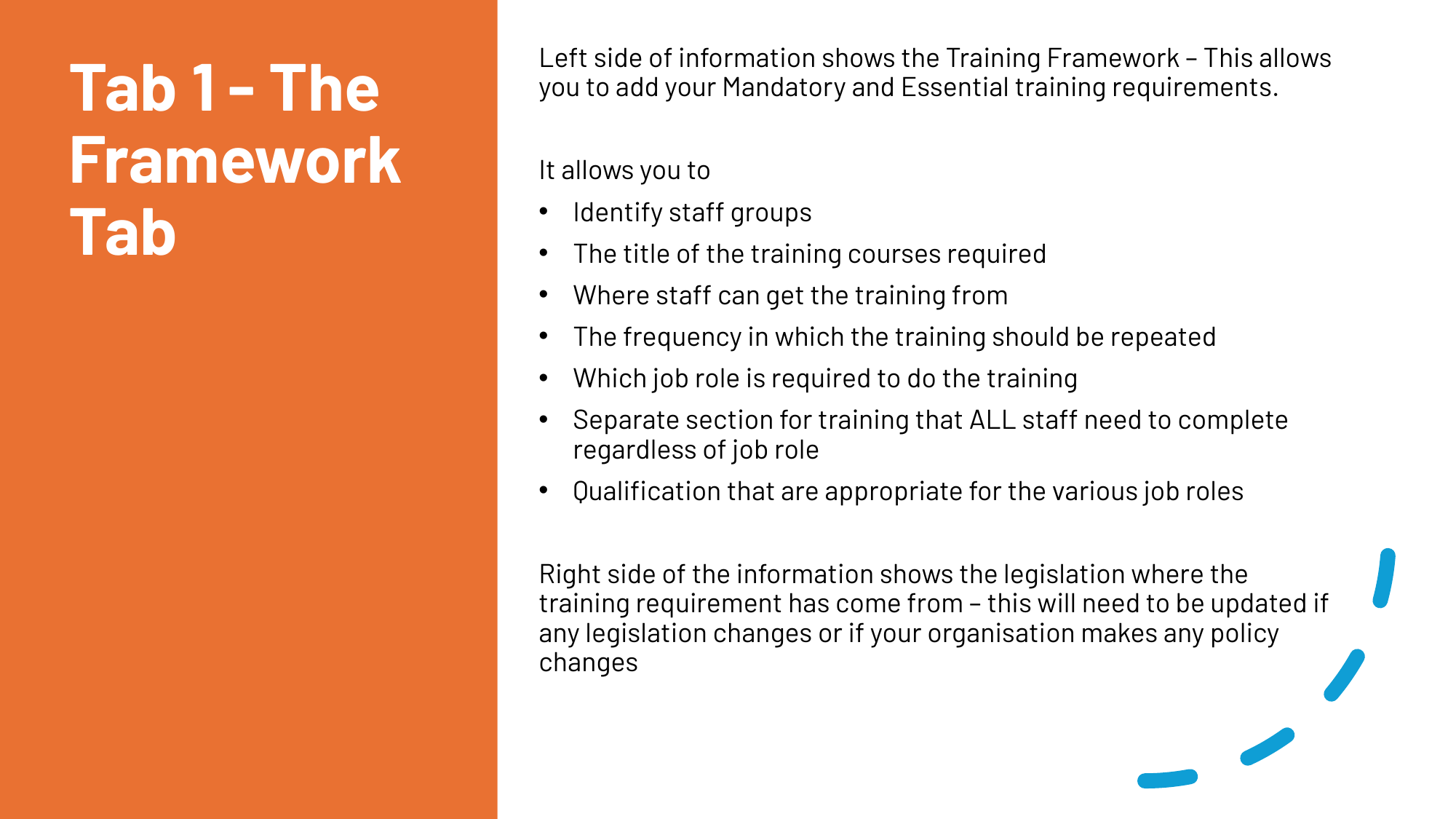

Tab 1 - The Framework Tab

Left side of information shows the Training Framework – This allows you to add your Mandatory and Essential training requirements.

It allows you to
Identify staff groups
The title of the training courses required
Where staff can get the training from
The frequency in which the training should be repeated
Which job role is required to do the training
Separate section for training that ALL staff need to complete regardless of job role
Qualification that are appropriate for the various job roles

Right side of the information shows the legislation where the training requirement has come from – this will need to be updated if any legislation changes or if your organisation makes any policy changes